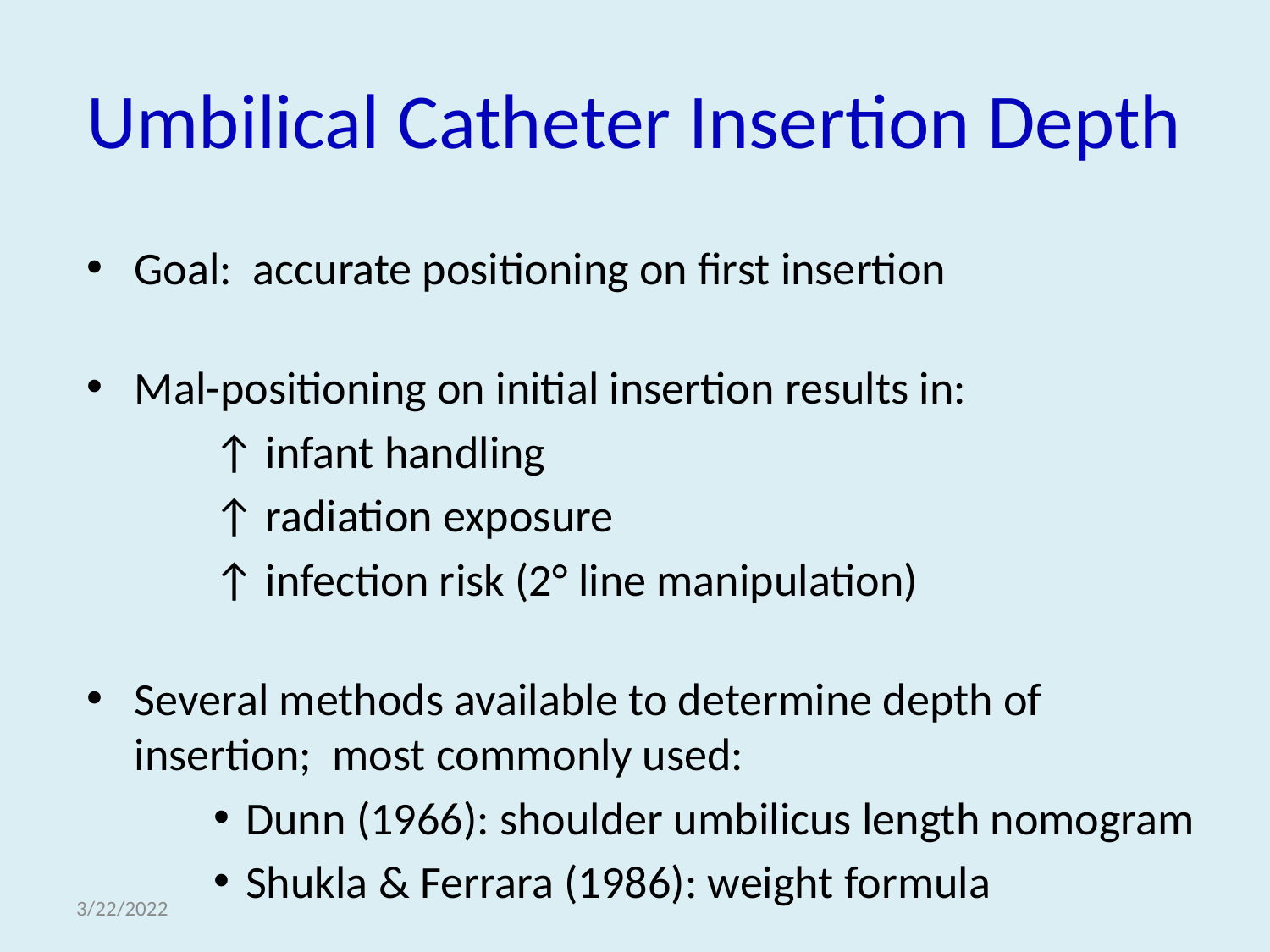

# Umbilical Catheter Insertion Depth
Goal:  accurate positioning on first insertion
Mal-positioning on initial insertion results in:
↑ infant handling
↑ radiation exposure
↑ infection risk (2° line manipulation)
Several methods available to determine depth of insertion;  most commonly used:
Dunn (1966): shoulder umbilicus length nomogram
Shukla & Ferrara (1986): weight formula
3/22/2022